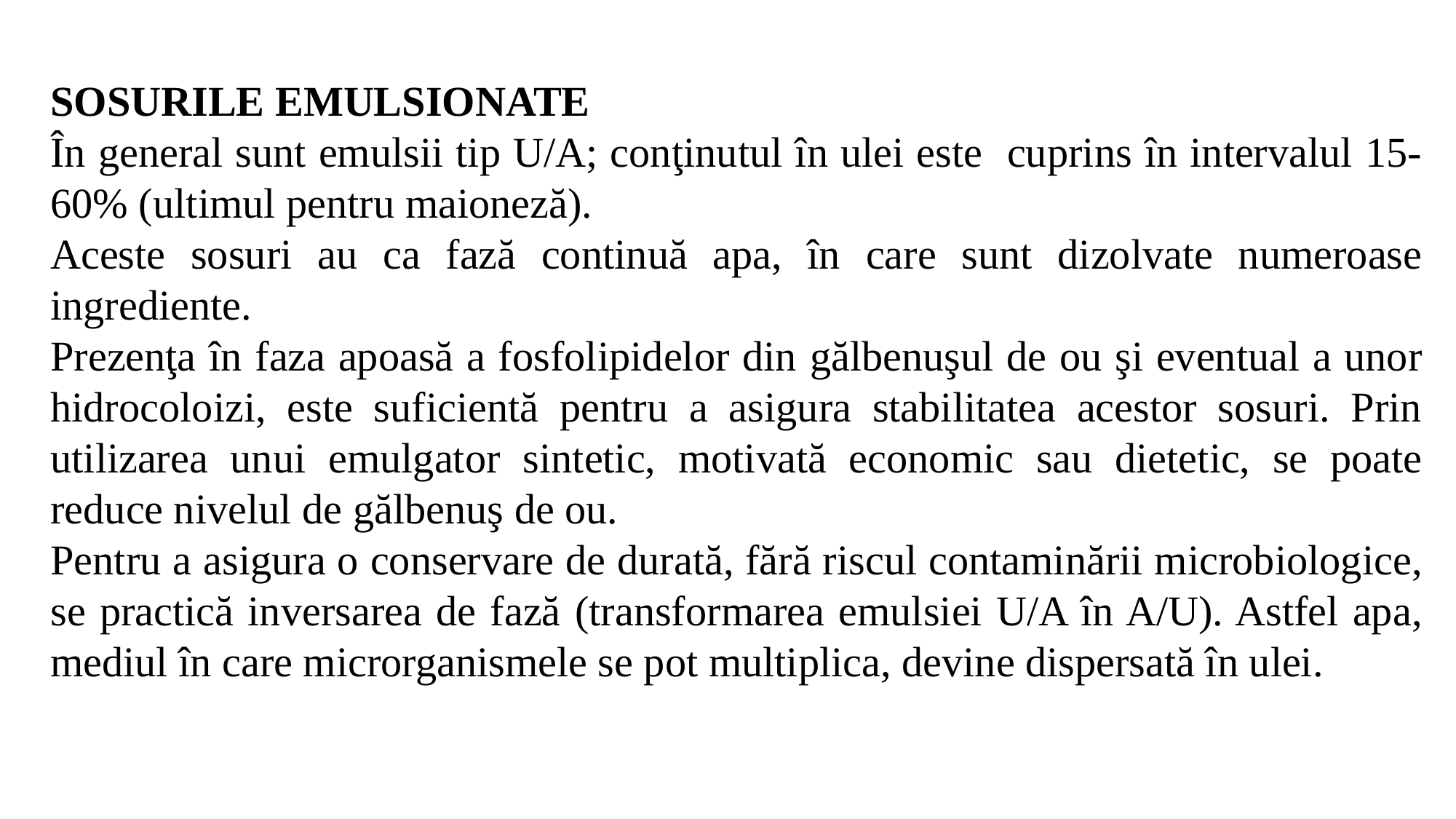

SOSURILE EMULSIONATE
În general sunt emulsii tip U/A; conţinutul în ulei este  cuprins în intervalul 15-60% (ultimul pentru maioneză).
Aceste sosuri au ca fază continuă apa, în care sunt dizolvate numeroase ingrediente.
Prezenţa în faza apoasă a fosfolipidelor din gălbenuşul de ou şi eventual a unor hidrocoloizi, este suficientă pentru a asigura stabilitatea acestor sosuri. Prin utilizarea unui emulgator sintetic, motivată economic sau dietetic, se poate reduce nivelul de gălbenuş de ou.
Pentru a asigura o conservare de durată, fără riscul contaminării microbiologice, se practică inversarea de fază (transformarea emulsiei U/A în A/U). Astfel apa, mediul în care microrganismele se pot multiplica, devine dispersată în ulei.